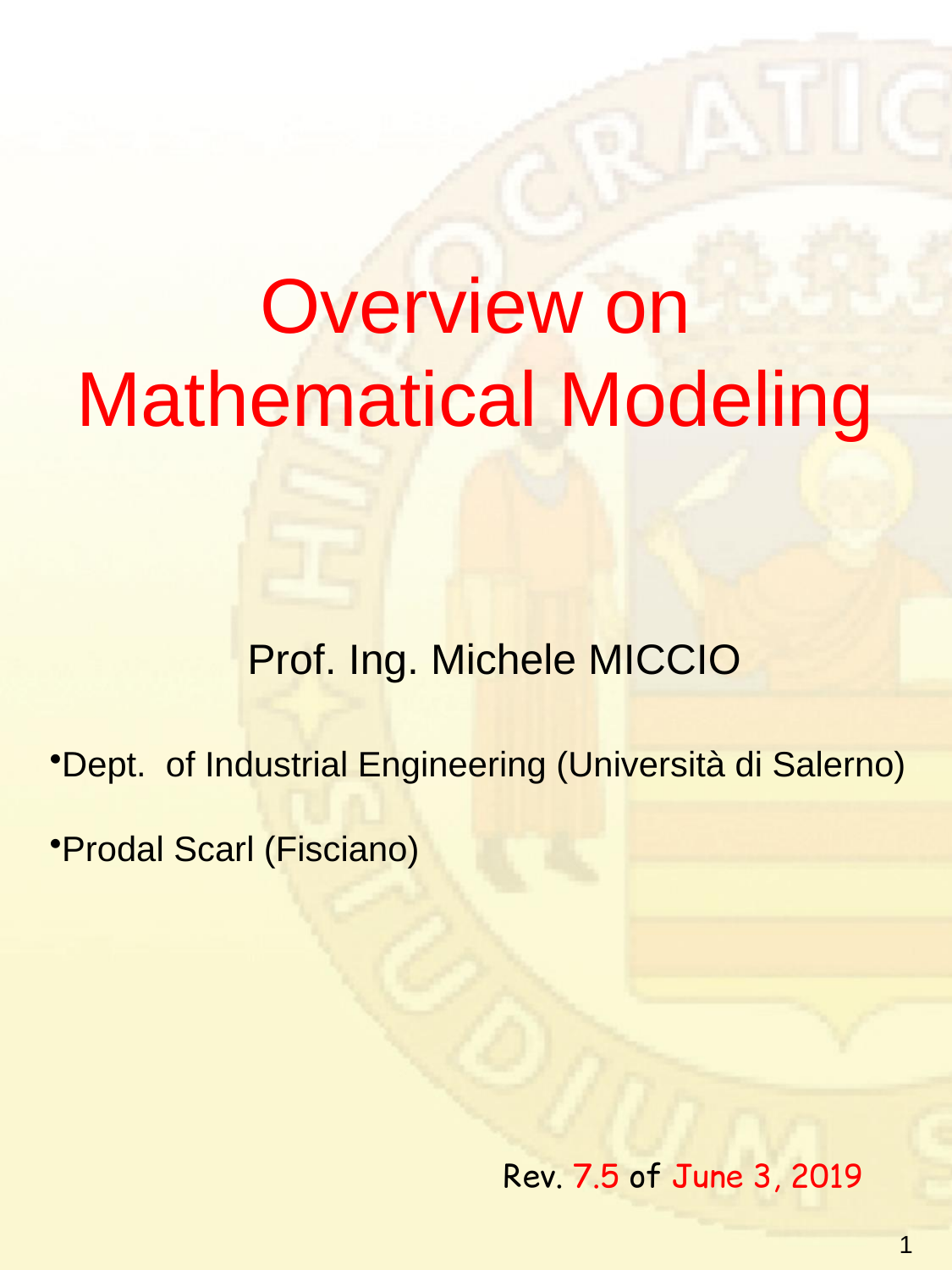

Overview on Mathematical Modeling
Prof. Ing. Michele MICCIO

Dept.  of Industrial Engineering (Università di Salerno)

Prodal Scarl (Fisciano)
Rev. 7.5 of June 3, 2019
1